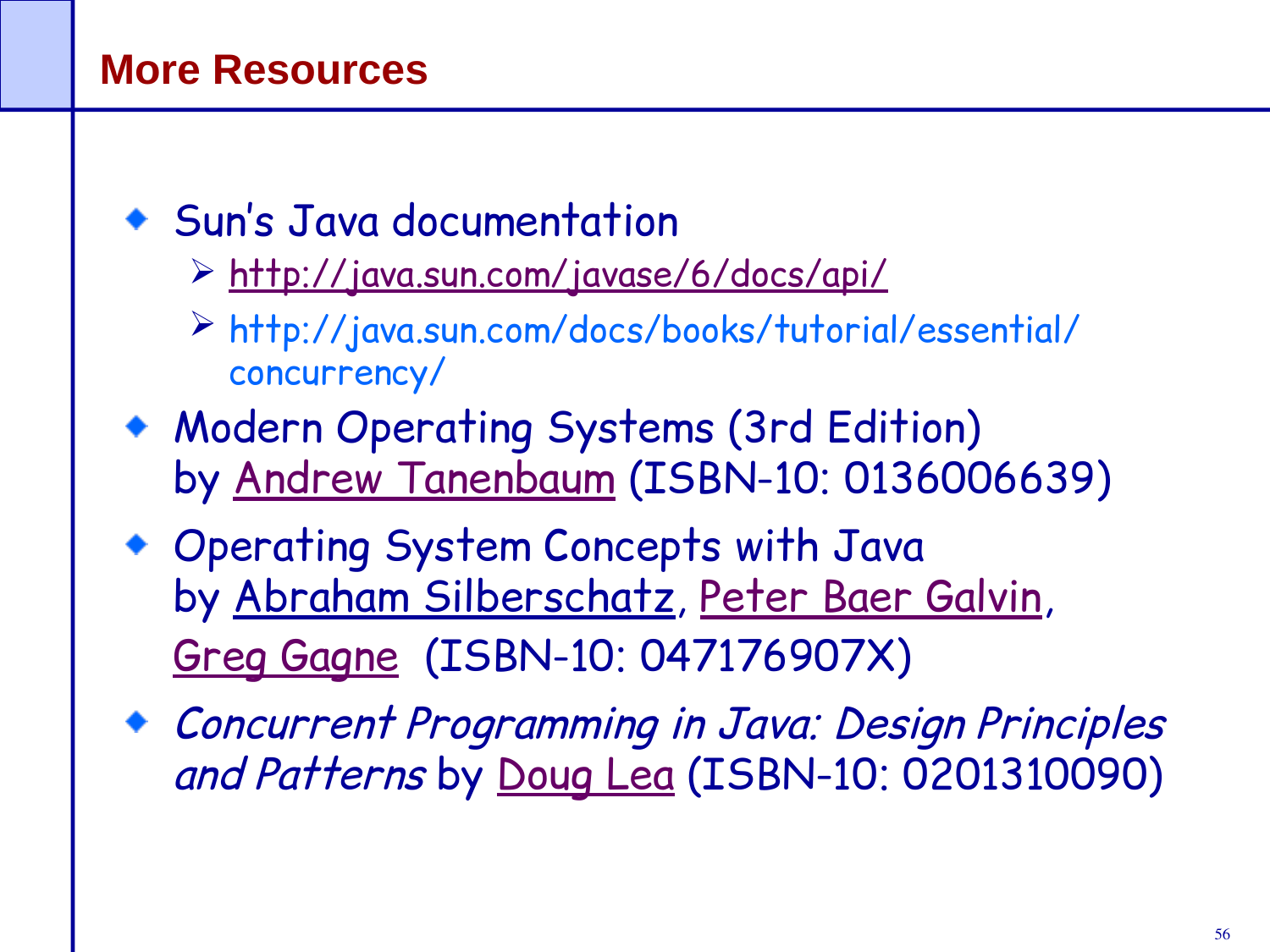

# More Resources
Sun’s Java documentation
http://java.sun.com/javase/6/docs/api/
http://java.sun.com/docs/books/tutorial/essential/concurrency/
Modern Operating Systems (3rd Edition)
by Andrew Tanenbaum (ISBN-10: 0136006639)
Operating System Concepts with Java
by Abraham Silberschatz, Peter Baer Galvin, Greg Gagne  (ISBN-10: 047176907X)
Concurrent Programming in Java: Design Principles and Patterns by Doug Lea (ISBN-10: 0201310090)